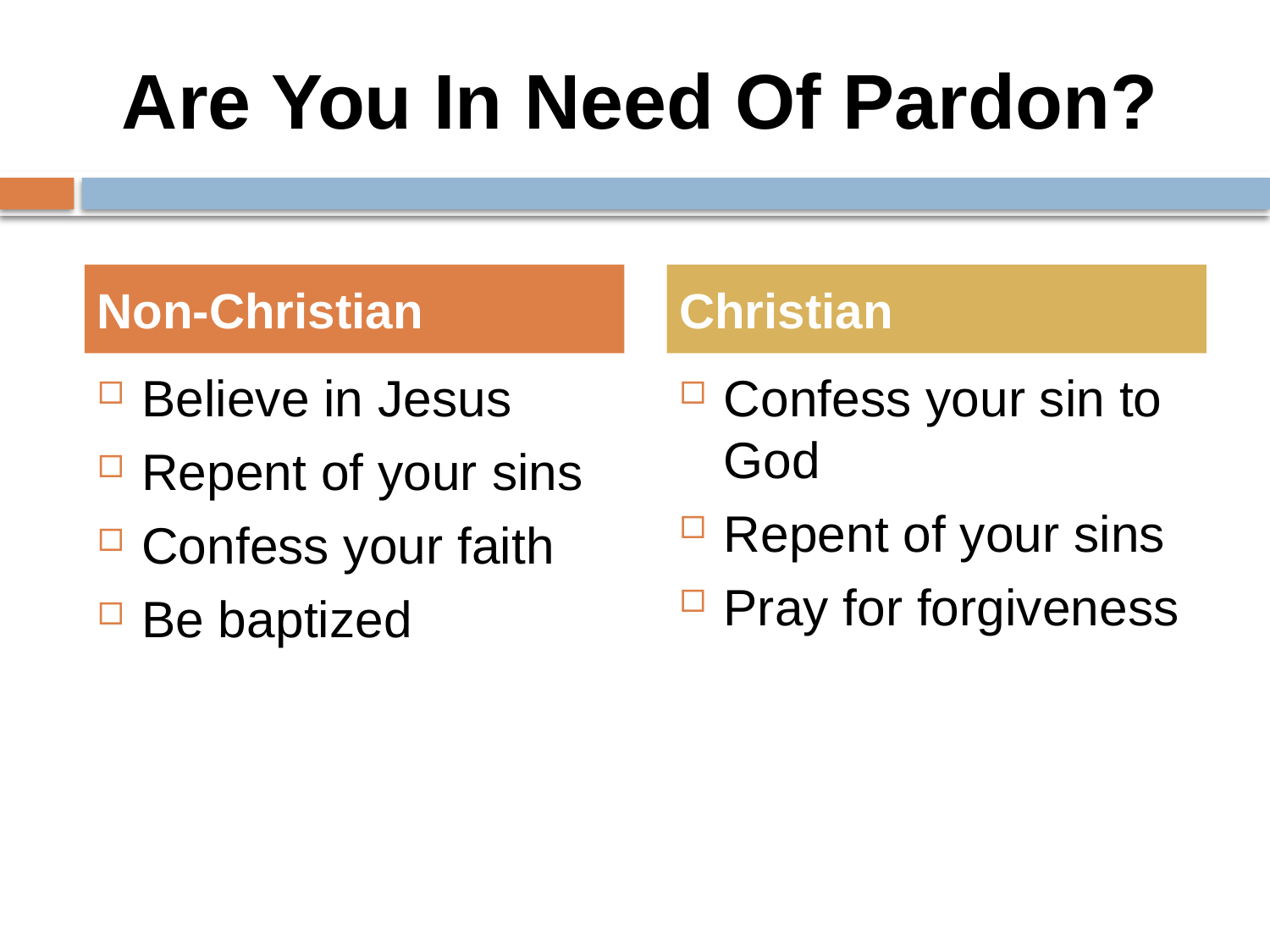

# Are You In Need Of Pardon?
Non-Christian
Christian
Believe in Jesus
Repent of your sins
Confess your faith
Be baptized
Confess your sin to God
Repent of your sins
Pray for forgiveness